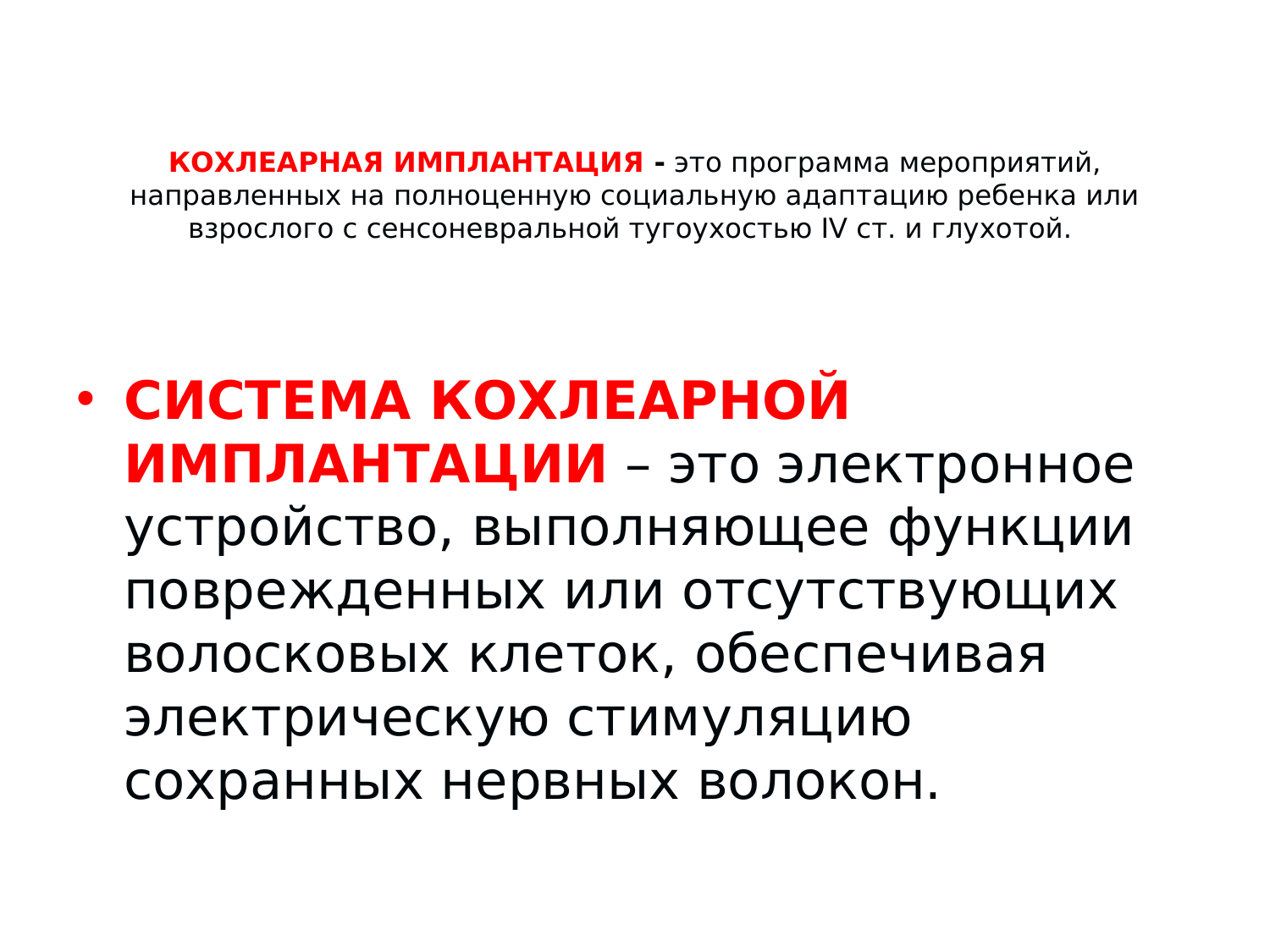

# КОХЛЕАРНАЯ ИМПЛАНТАЦИЯ - это программа мероприятий, направленных на полноценную социальную адаптацию ребенка или взрослого с сенсоневральной тугоухостью IV ст. и глухотой.
СИСТЕМА КОХЛЕАРНОЙ ИМПЛАНТАЦИИ – это электронное устройство, выполняющее функции поврежденных или отсутствующих волосковых клеток, обеспечивая электрическую стимуляцию сохранных нервных волокон.